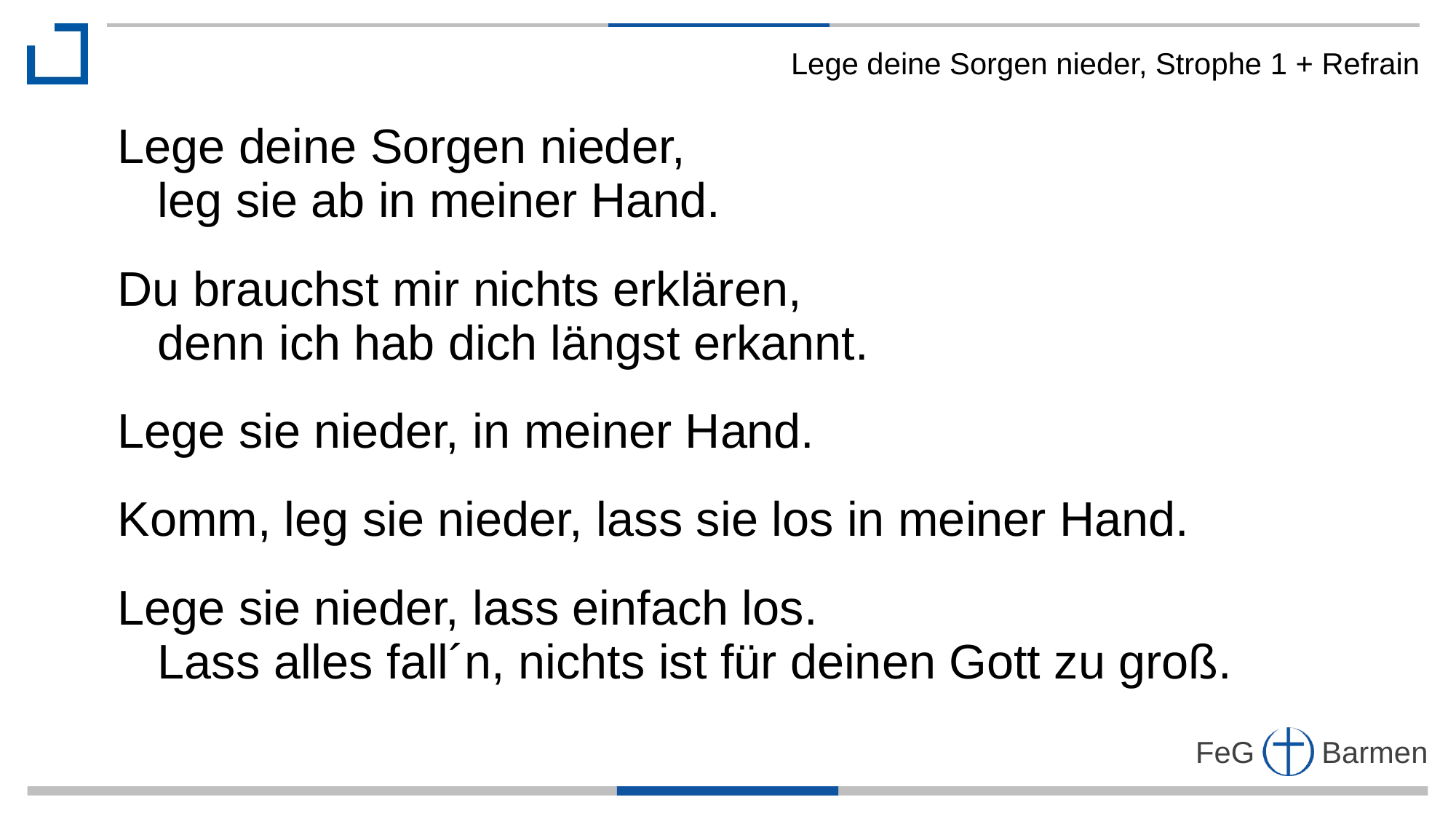

Lege deine Sorgen nieder, Strophe 1 + Refrain
Lege deine Sorgen nieder,
   leg sie ab in meiner Hand.
Du brauchst mir nichts erklären,
   denn ich hab dich längst erkannt.
Lege sie nieder, in meiner Hand.
Komm, leg sie nieder, lass sie los in meiner Hand.
Lege sie nieder, lass einfach los.
   Lass alles fall´n, nichts ist für deinen Gott zu groß.